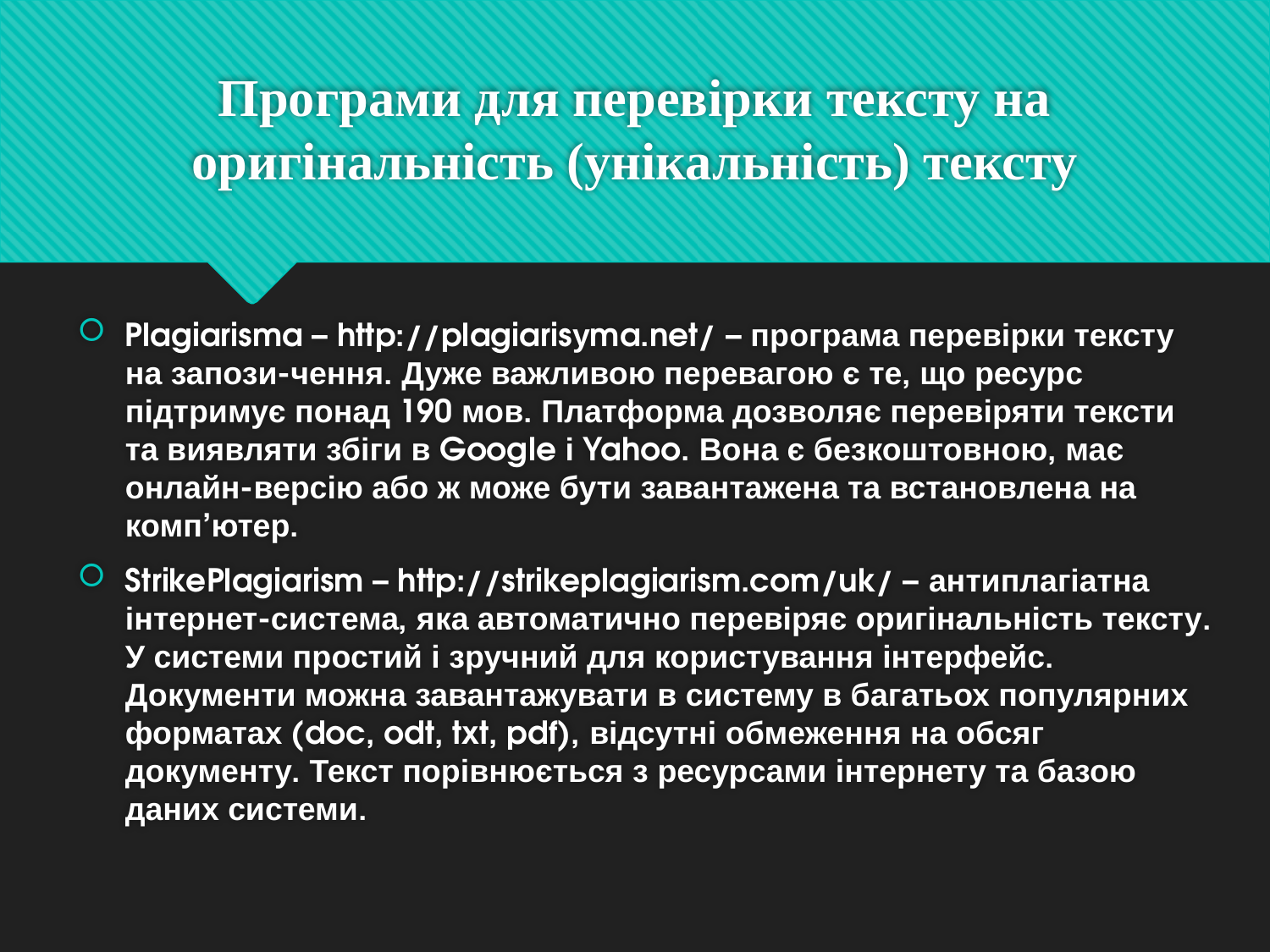

# Програми для перевірки тексту на оригінальність (унікальність) тексту
Plagiarisma – http://plagiarisуma.net/ – програма перевірки тексту на запози-чення. Дуже важливою перевагою є те, що ресурс підтримує понад 190 мов. Платформа дозволяє перевіряти тексти та виявляти збіги в Google і Yahoo. Вона є безкоштовною, має онлайн-версію або ж може бути завантажена та встановлена на комп’ютер.
StrikePlagiarism – http://strikeplagiarism.com/uk/ – антиплагіатна інтернет-система, яка автоматично перевіряє оригінальність тексту. У системи простий і зручний для користування інтерфейс. Документи можна завантажувати в систему в багатьох популярних форматах (doc, odt, txt, pdf), відсутні обмеження на обсяг документу. Текст порівнюється з ресурсами інтернету та базою даних системи.